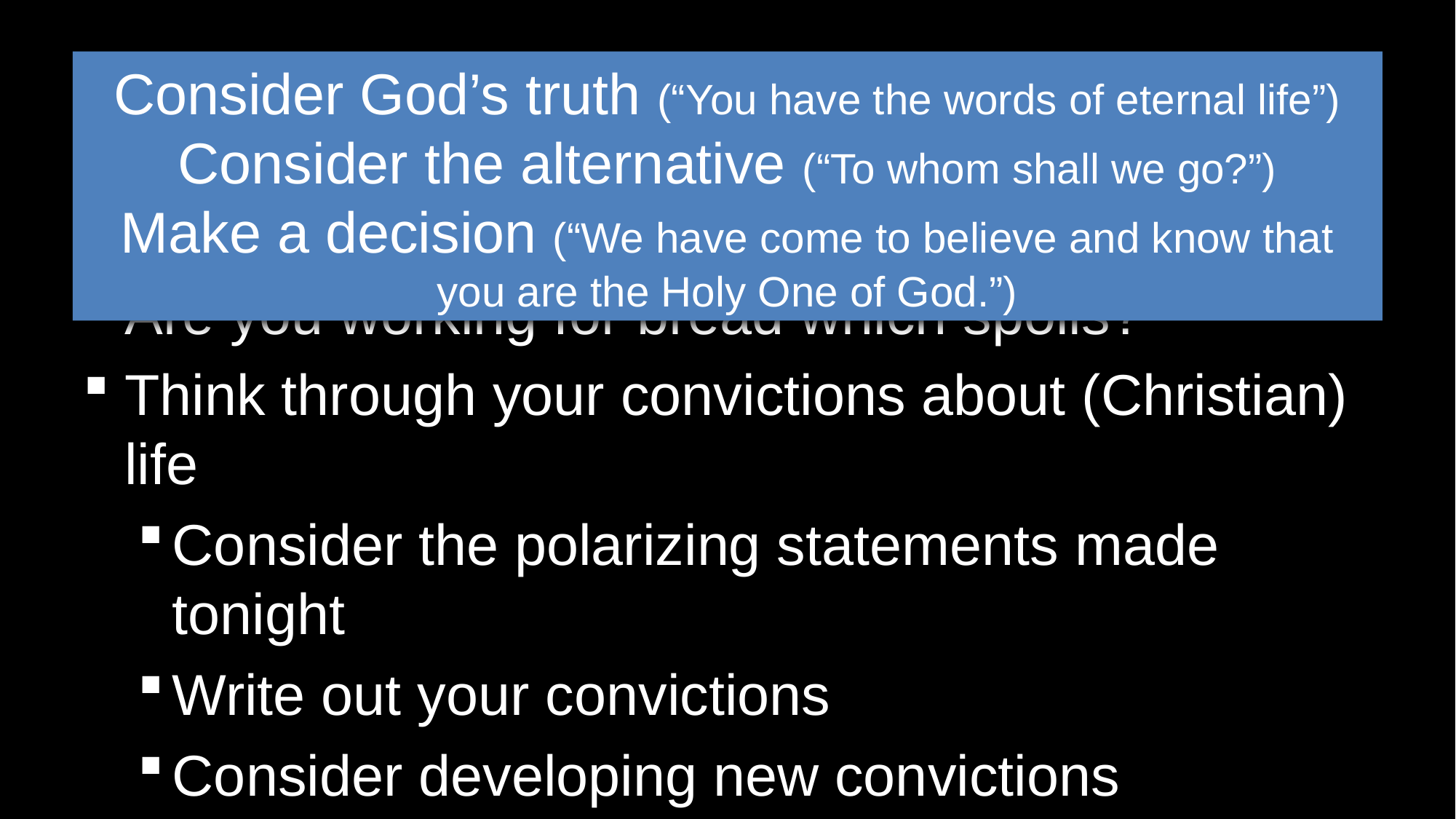

# Application
Consider God’s truth (“You have the words of eternal life”)
Consider the alternative (“To whom shall we go?”)
Make a decision (“We have come to believe and know that you are the Holy One of God.”)
You can have eternal life (Rom. 10:9)
Are you working for bread which spoils?
Think through your convictions about (Christian) life
Consider the polarizing statements made tonight
Write out your convictions
Consider developing new convictions